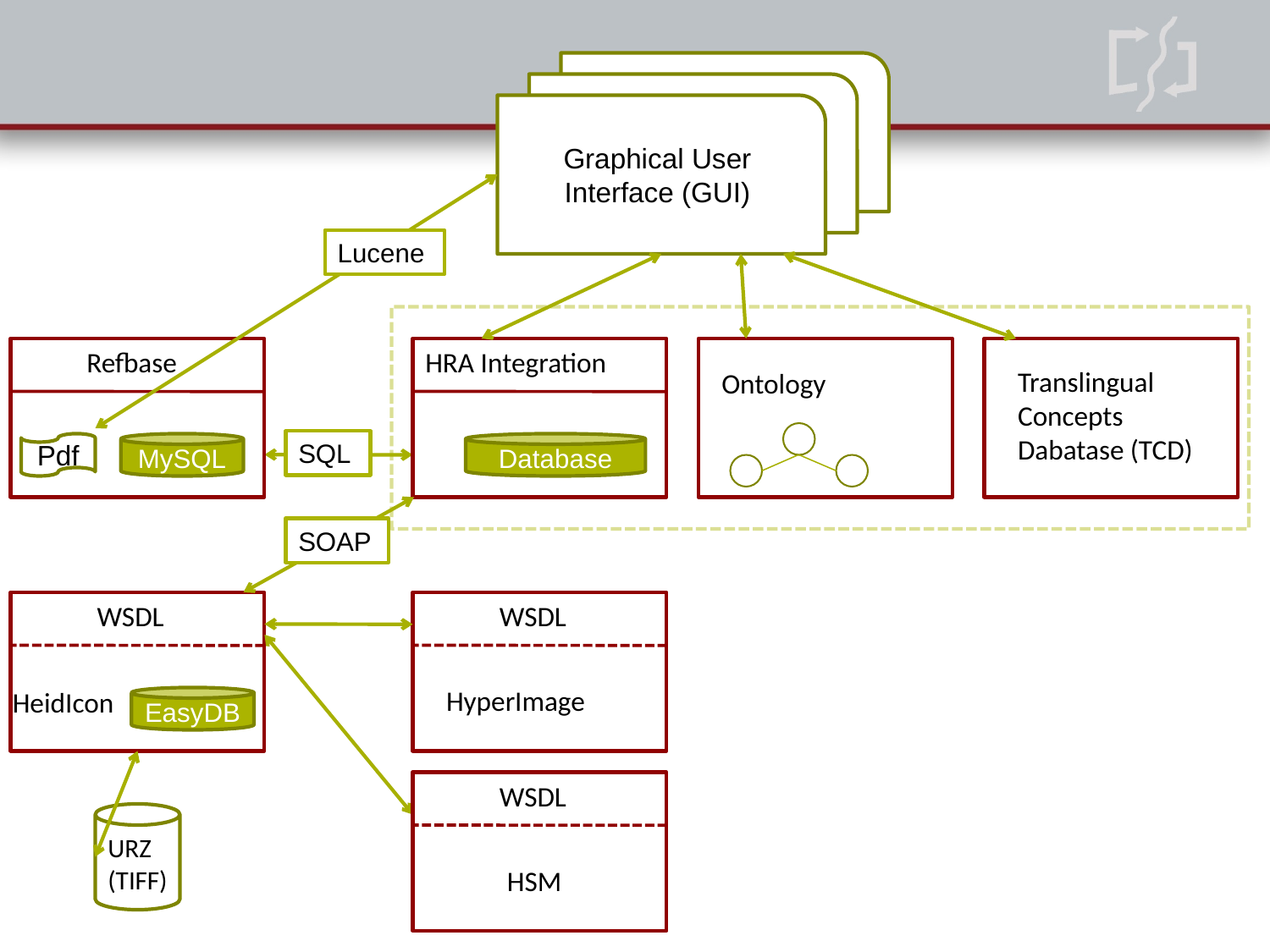

Graphical User Interface (GUI)
Lucene

Refbase

HRA Integration

Database

Ontology

Translingual
Concepts
Dabatase (TCD)
SQL
Pdf
MySQL
SOAP

WSDL

WSDL
HyperImage
HeidIcon
EasyDB

WSDL

URZ
(TIFF)
HSM